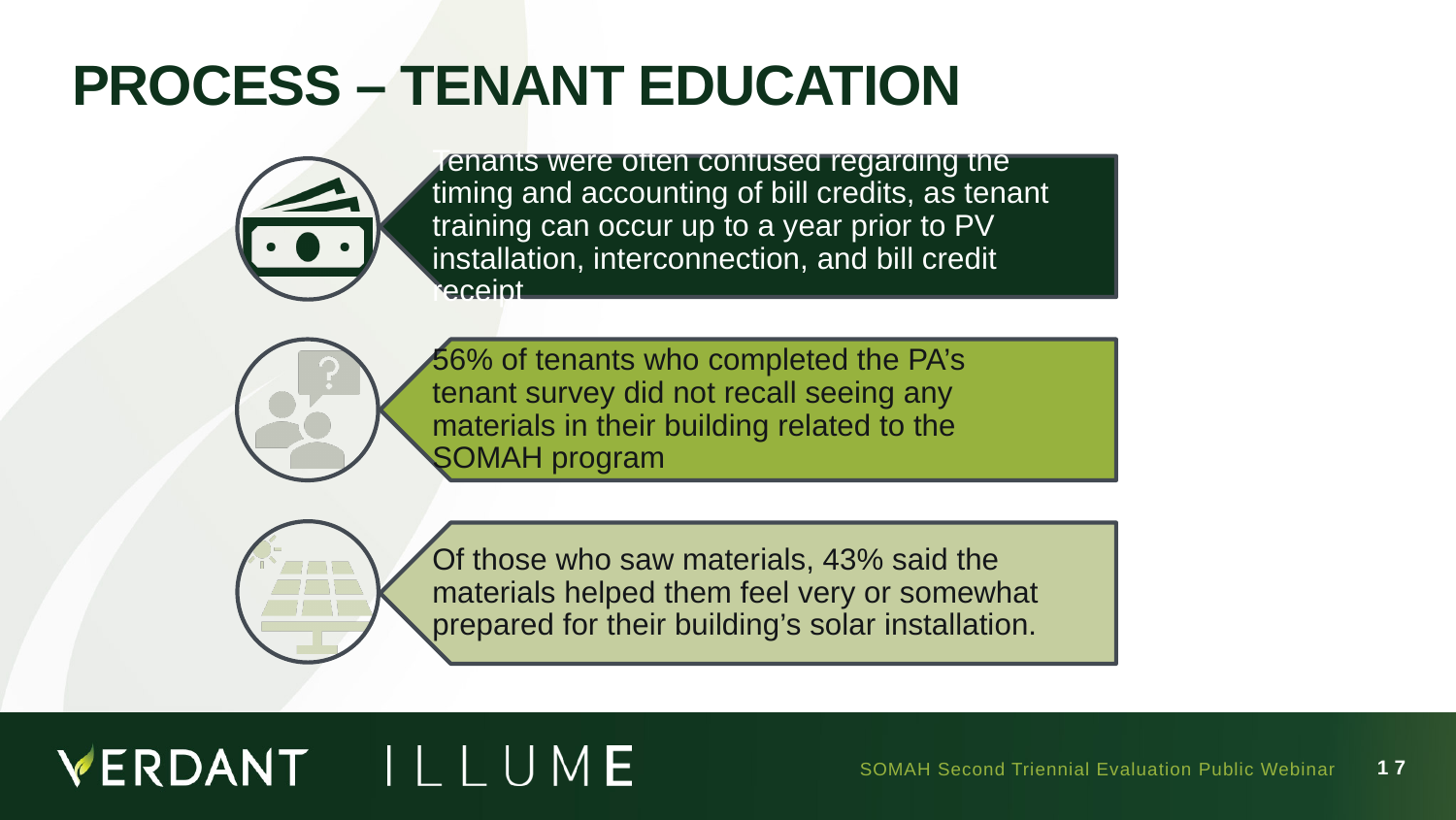

# Process – Tenant Education
Tenants were often confused regarding the timing and accounting of bill credits, as tenant training can occur up to a year prior to PV installation, interconnection, and bill credit receipt
56% of tenants who completed the PA’s tenant survey did not recall seeing any materials in their building related to the SOMAH program
Of those who saw materials, 43% said the materials helped them feel very or somewhat prepared for their building’s solar installation.
SOMAH Second Triennial Evaluation Public Webinar